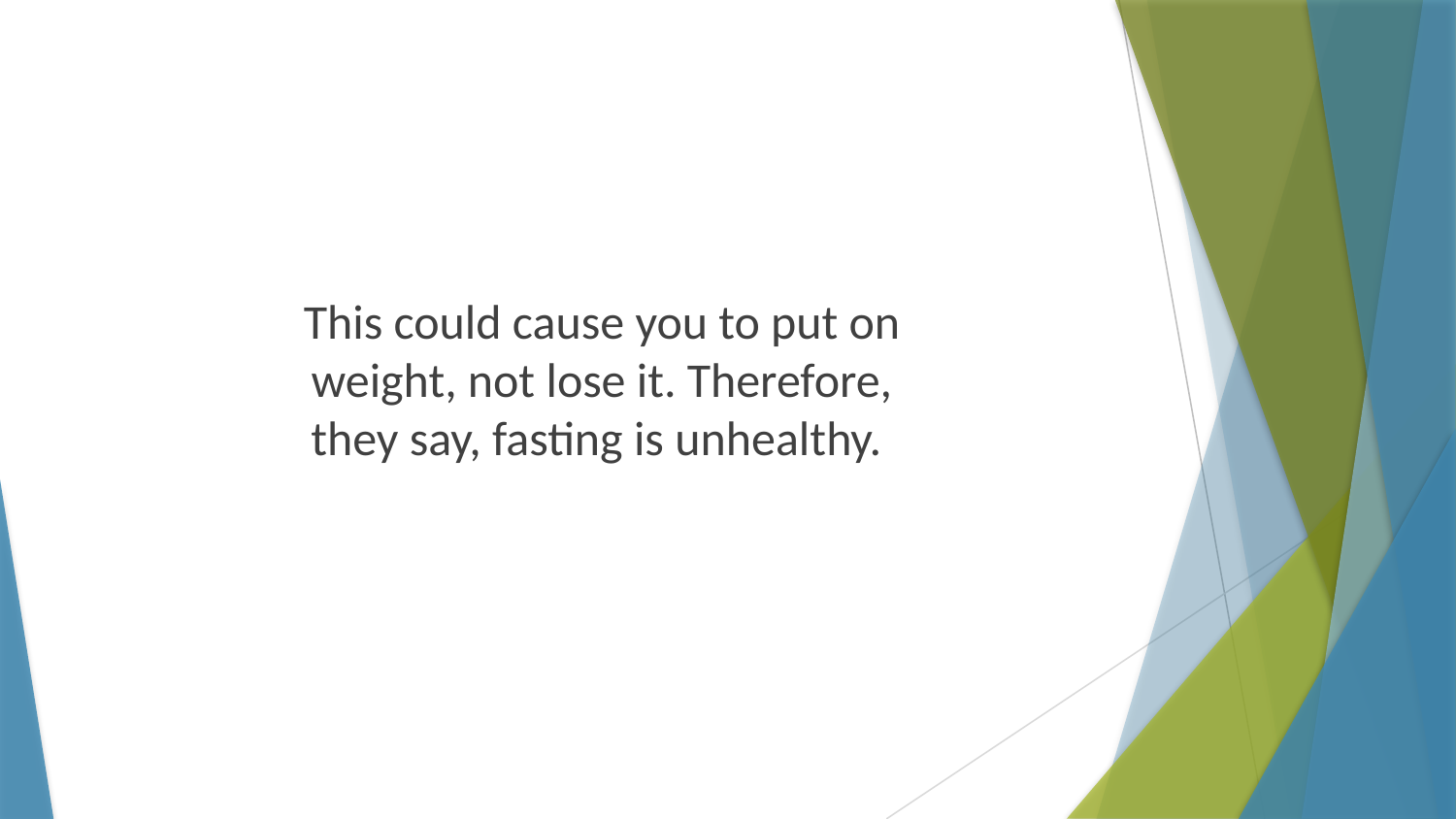

This could cause you to put on weight, not lose it. Therefore, they say, fasting is unhealthy.